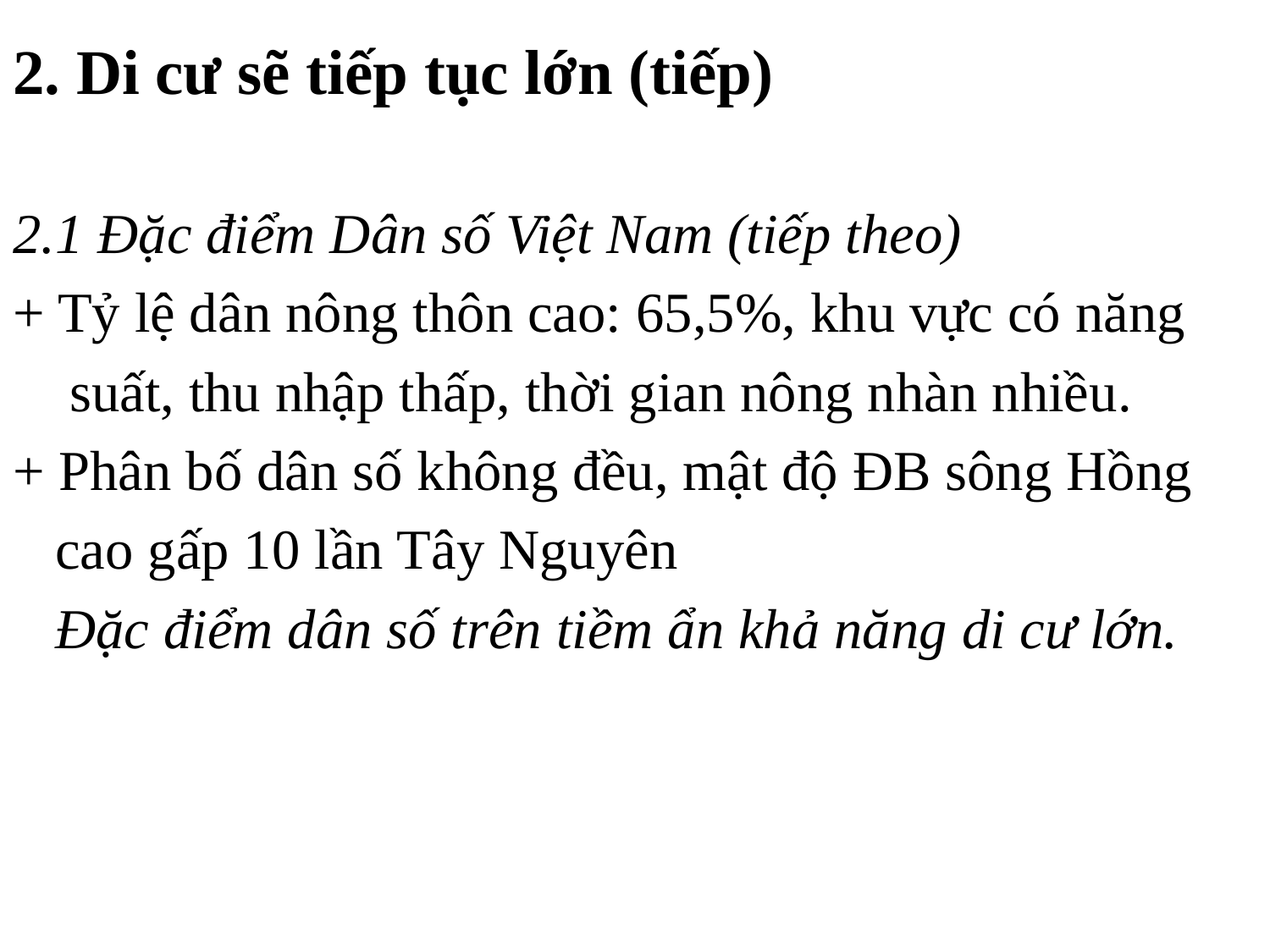

# 2. Di cư sẽ tiếp tục lớn (tiếp)
2.1 Đặc điểm Dân số Việt Nam (tiếp theo)
+ Tỷ lệ dân nông thôn cao: 65,5%, khu vực có năng
    suất, thu nhập thấp, thời gian nông nhàn nhiều.
+ Phân bố dân số không đều, mật độ ĐB sông Hồng
   cao gấp 10 lần Tây Nguyên
   Đặc điểm dân số trên tiềm ẩn khả năng di cư lớn.